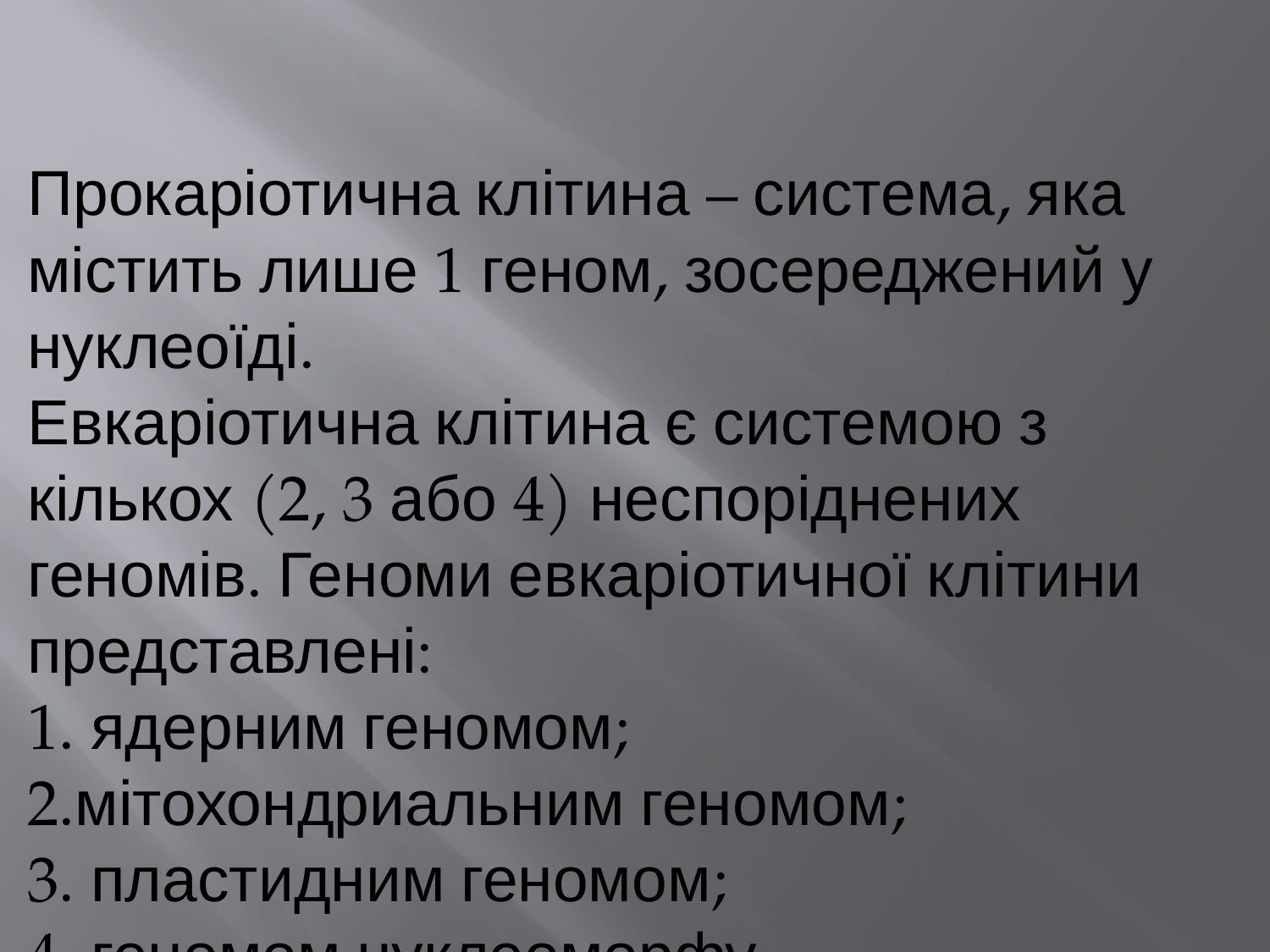

#
Прокаріотична клітина – система, яка містить лише 1 геном, зосереджений у нуклеоїді.
Евкаріотична клітина є системою з кількох (2, 3 або 4) неспоріднених геномів. Геноми евкаріотичної клітини представлені:
1. ядерним геномом;
2.мітохондриальним геномом;
3. пластидним геномом;
4. геномом нуклеоморфу.